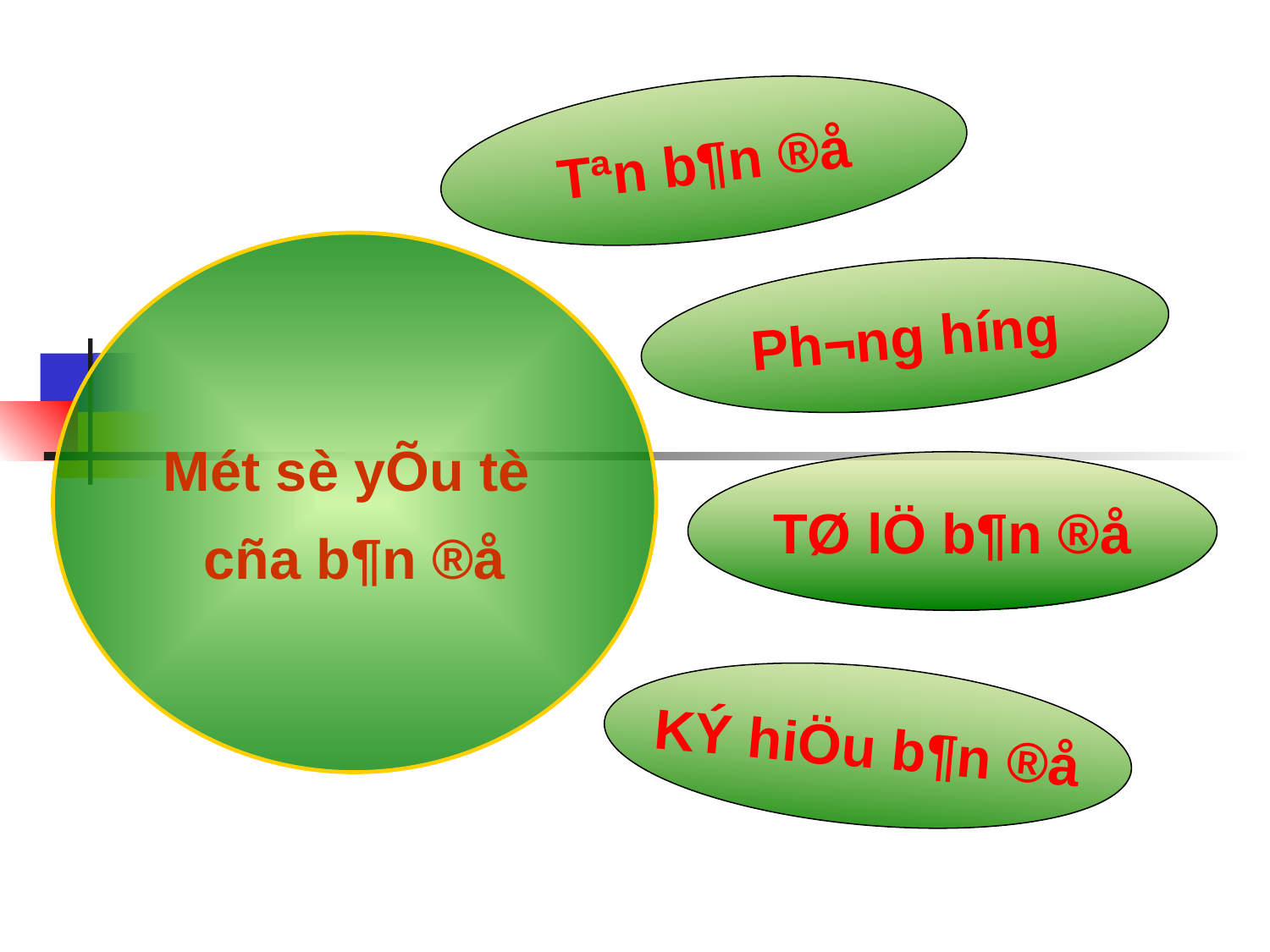

Tªn b¶n ®å
Mét sè yÕu tè
cña b¶n ®å
Ph­¬ng h­íng
TØ lÖ b¶n ®å
KÝ hiÖu b¶n ®å